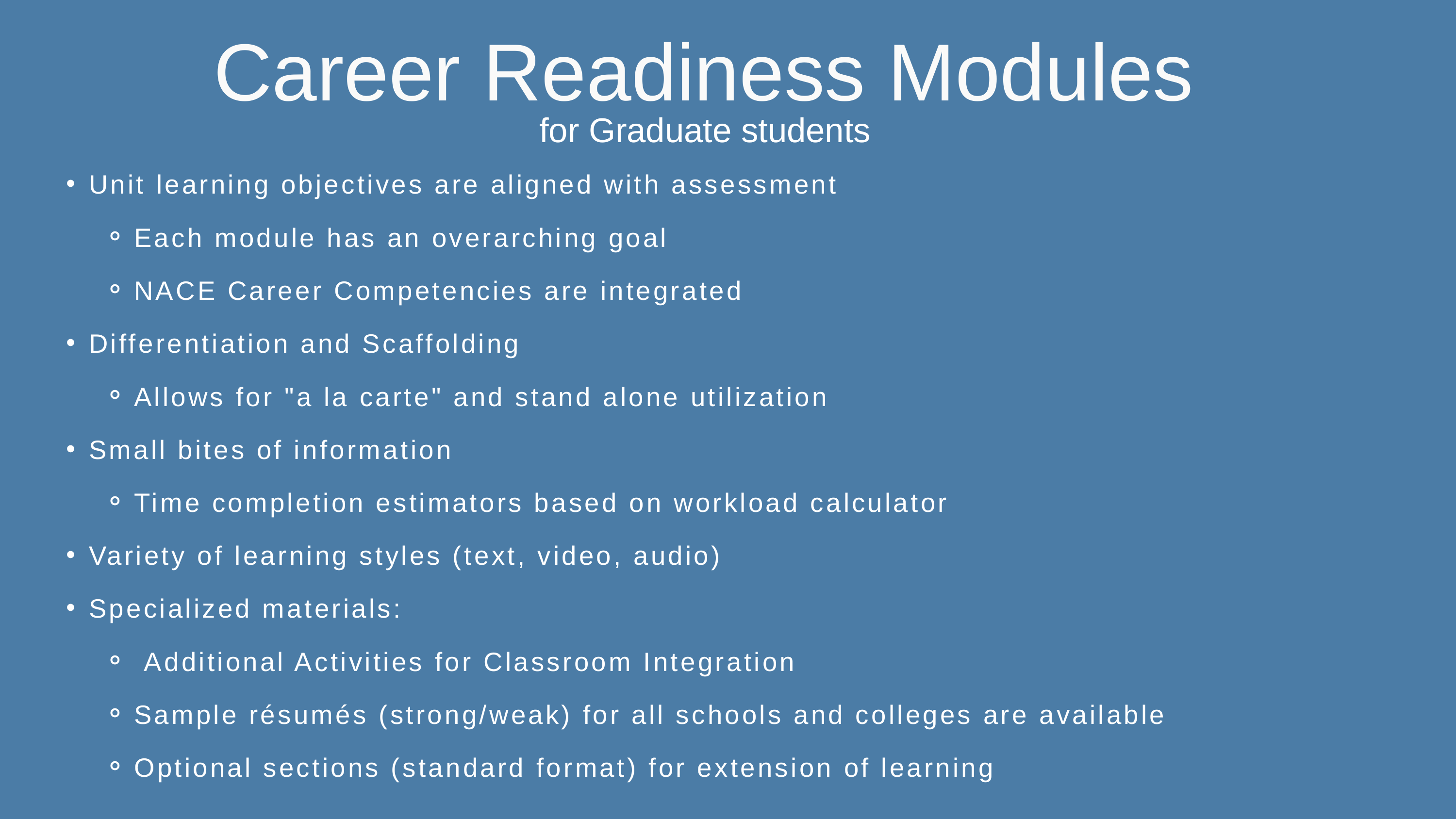

Career Readiness Modules
for Graduate students
Unit learning objectives are aligned with assessment
Each module has an overarching goal
NACE Career Competencies are integrated
Differentiation and Scaffolding
Allows for "a la carte" and stand alone utilization
Small bites of information
Time completion estimators based on workload calculator
Variety of learning styles (text, video, audio)
Specialized materials:
 Additional Activities for Classroom Integration
Sample résumés (strong/weak) for all schools and colleges are available
Optional sections (standard format) for extension of learning